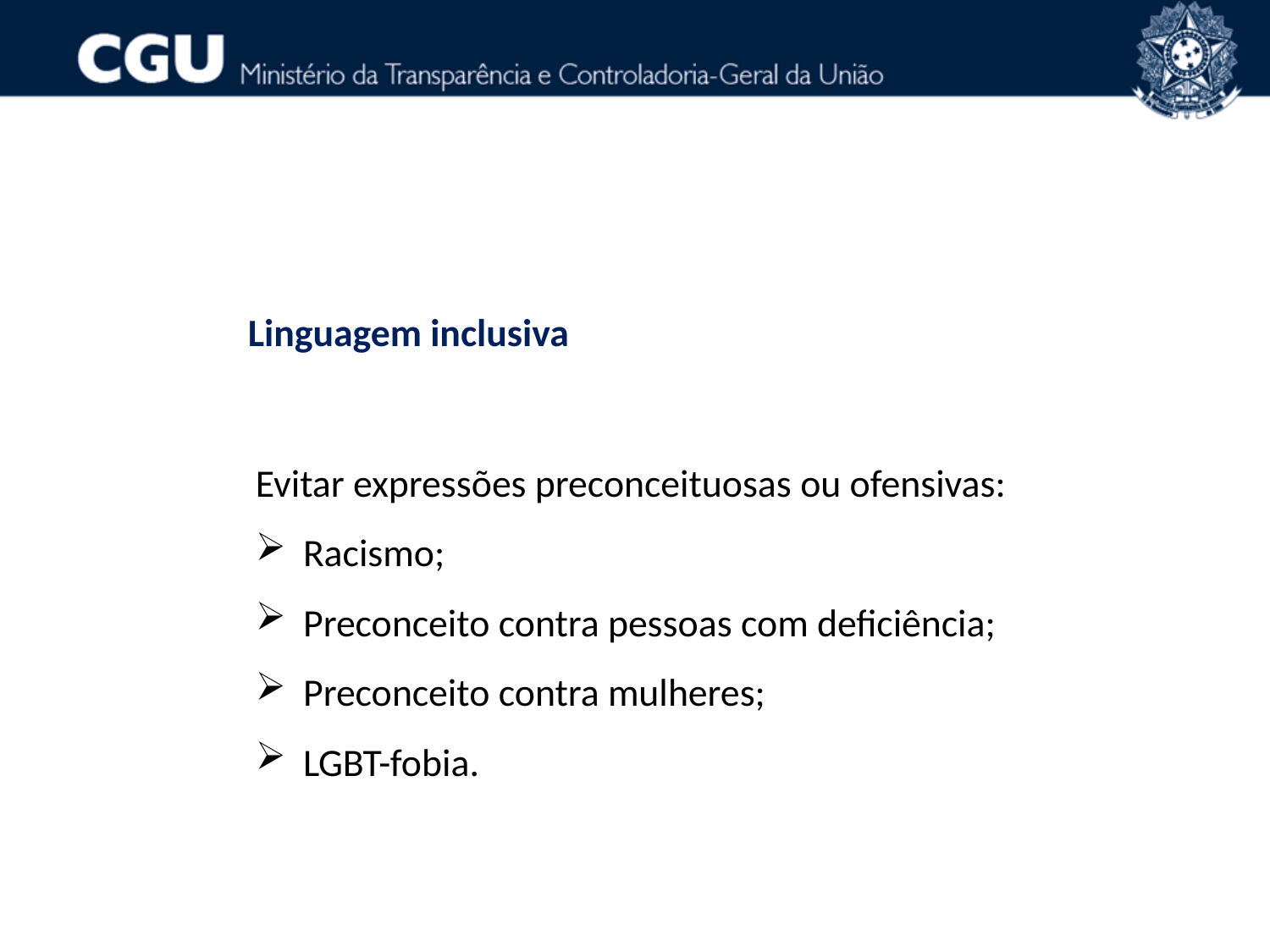

Linguagem inclusiva
Evitar expressões preconceituosas ou ofensivas:
Racismo;
Preconceito contra pessoas com deficiência;
Preconceito contra mulheres;
LGBT-fobia.